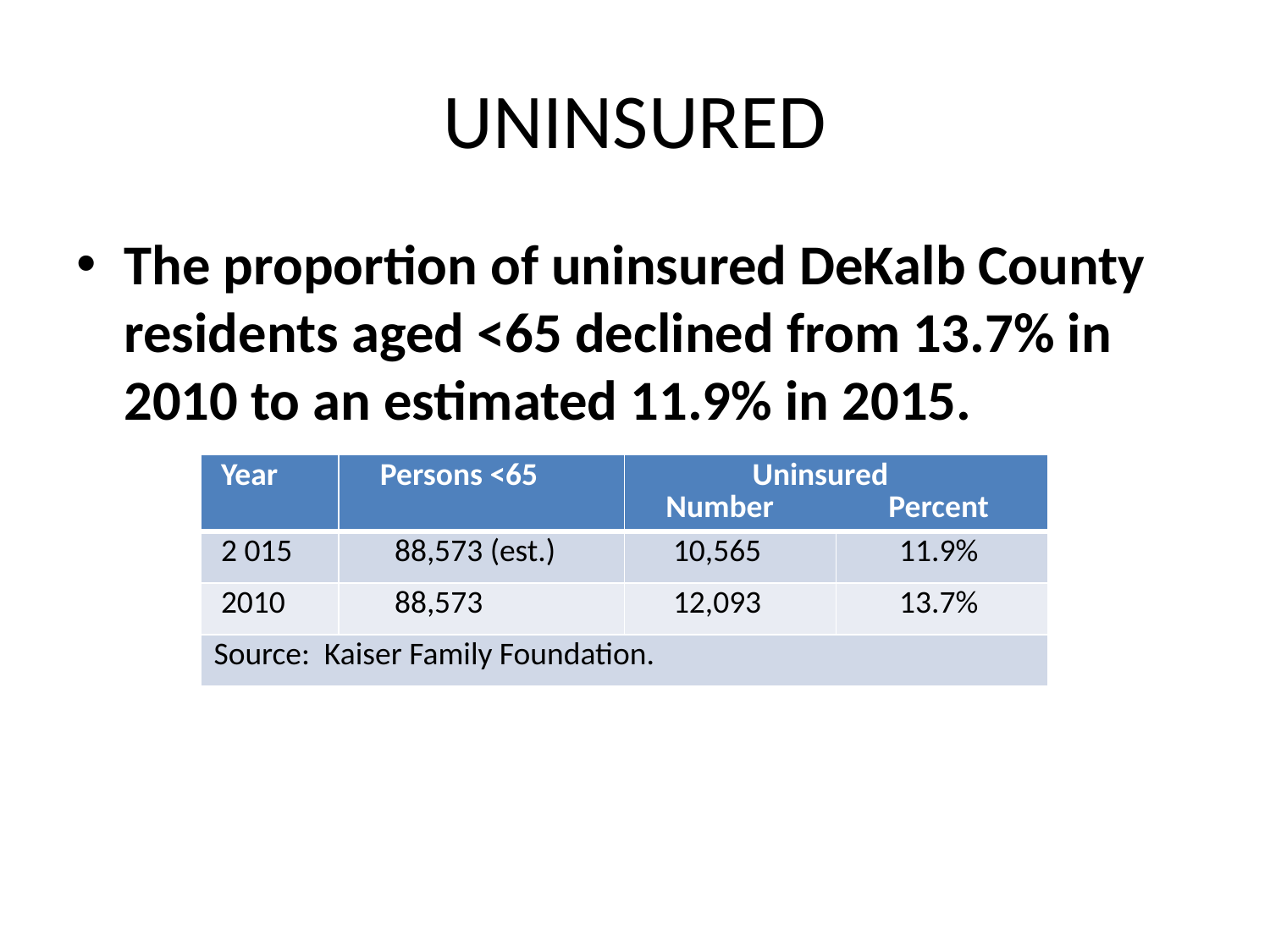

# UNINSURED
The proportion of uninsured DeKalb County residents aged <65 declined from 13.7% in 2010 to an estimated 11.9% in 2015.
| Year | Persons <65 | Uninsured Number Percent |  |
| --- | --- | --- | --- |
| 2 015 | 88,573 (est.) | 10,565 | 11.9% |
| 2010 | 88,573 | 12,093 | 13.7% |
| Source: Kaiser Family Foundation. |  |  |  |